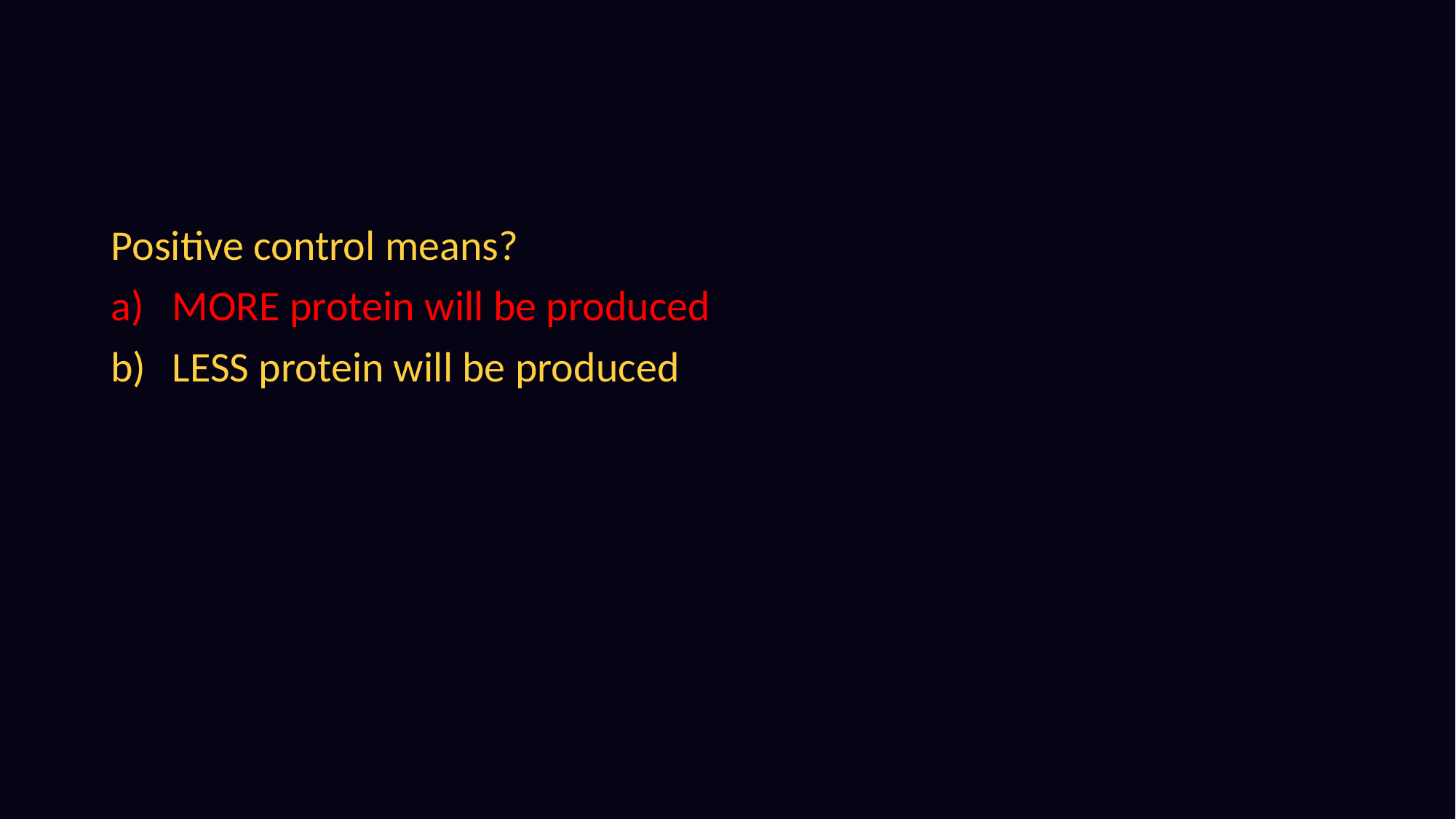

#
Positive control means?
MORE protein will be produced
LESS protein will be produced